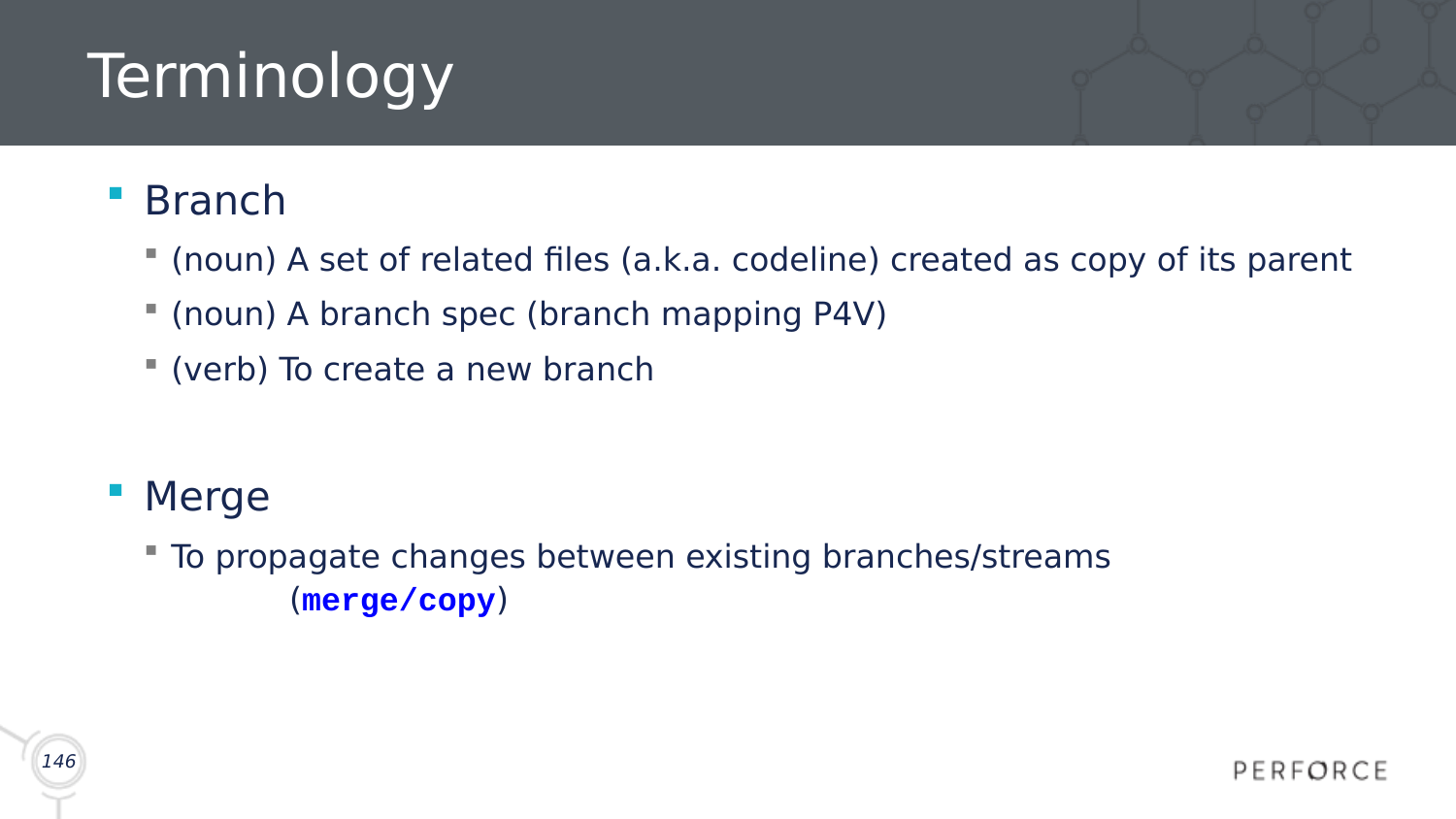

# Terminology
Branch
(noun) A set of related files (a.k.a. codeline) created as copy of its parent
(noun) A branch spec (branch mapping P4V)
(verb) To create a new branch

Merge
To propagate changes between existing branches/streams
	(merge/copy)